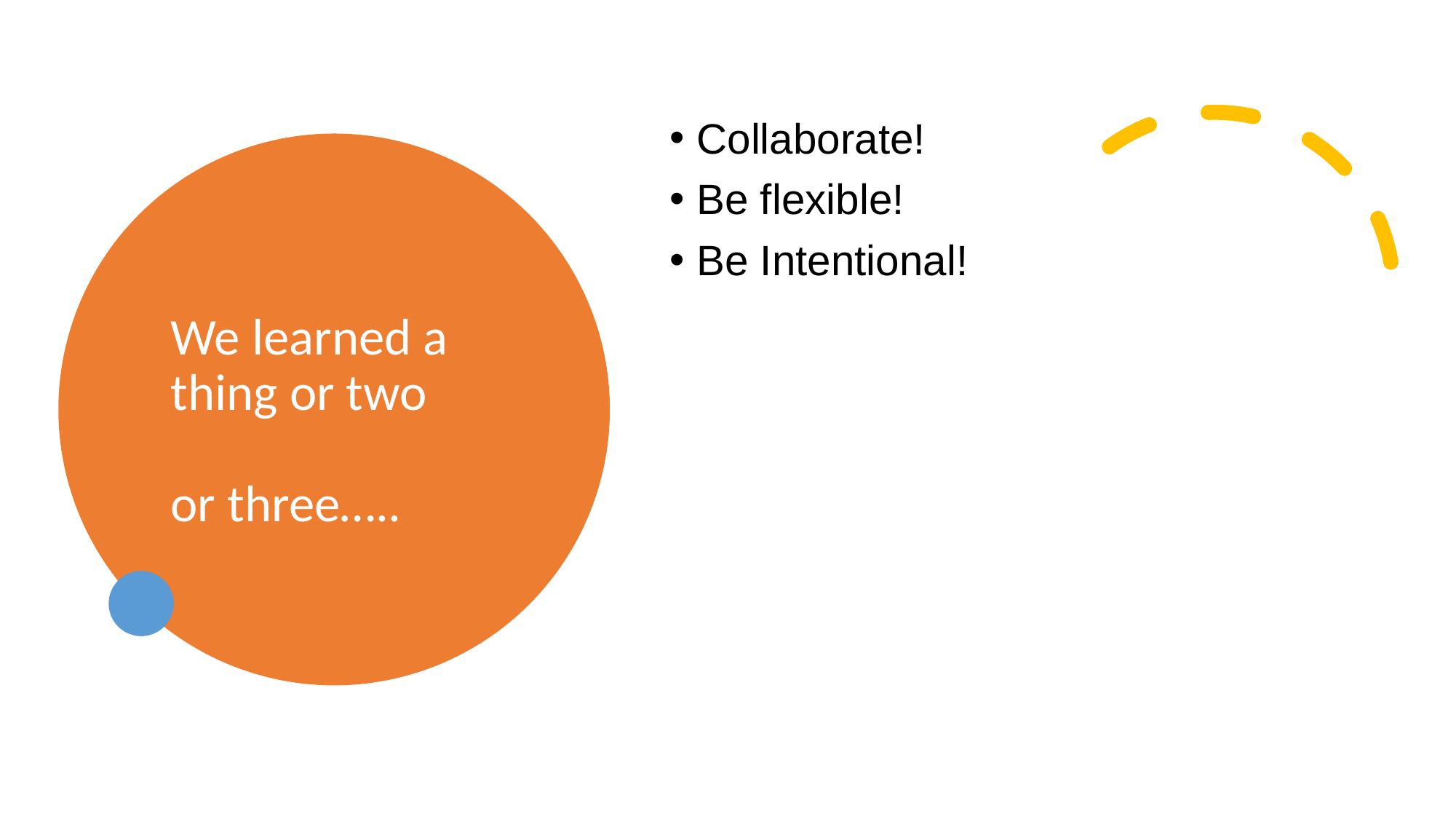

Collaborate!
Be flexible!
Be Intentional!

# We learned a thing or two or three…..